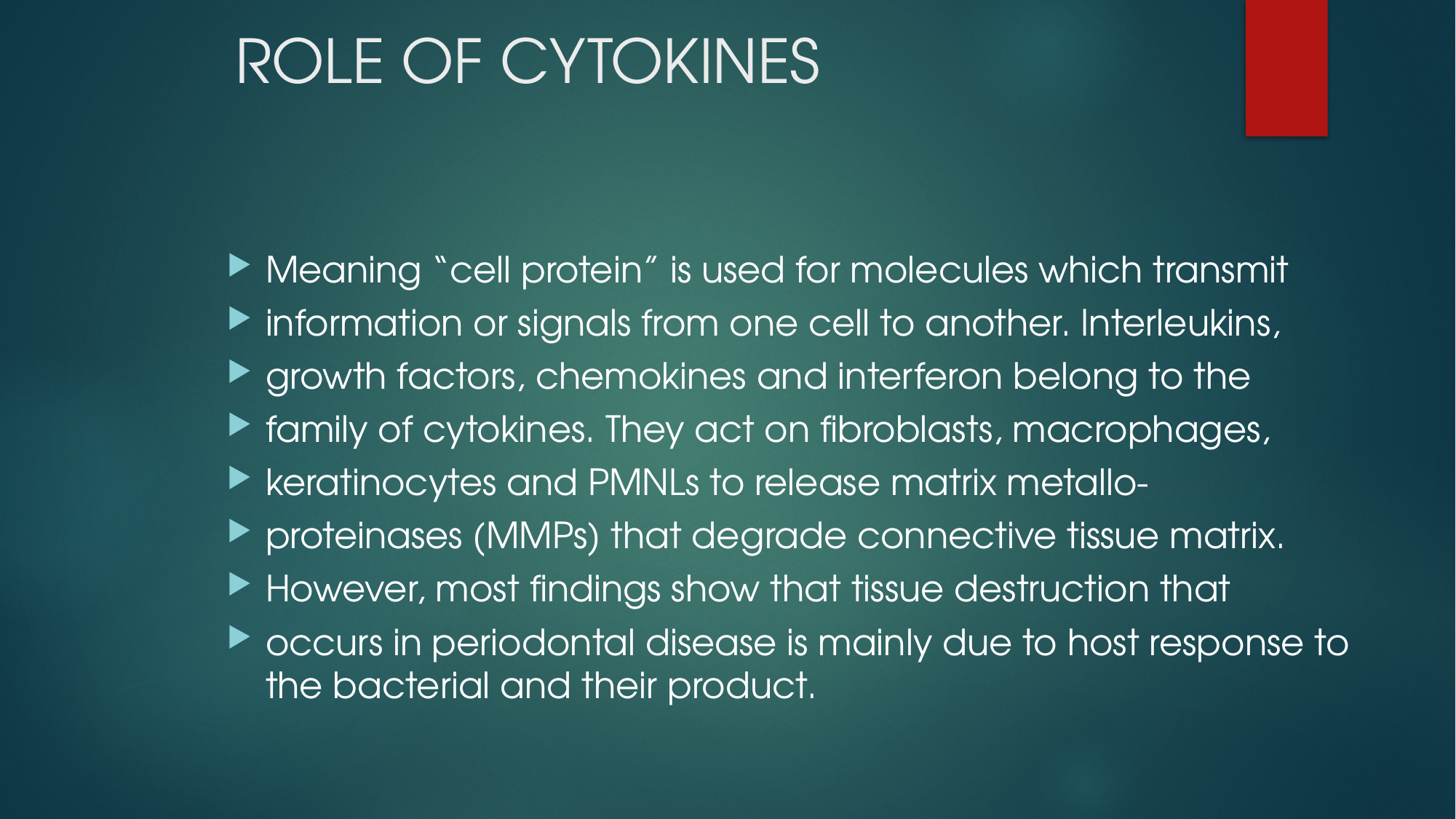

# ROLE OF CYTOKINES
Meaning “cell protein” is used for molecules which transmit
information or signals from one cell to another. Interleukins,
growth factors, chemokines and interferon belong to the
family of cytokines. They act on fibroblasts, macrophages,
keratinocytes and PMNLs to release matrix metallo-
proteinases (MMPs) that degrade connective tissue matrix.
However, most findings show that tissue destruction that
occurs in periodontal disease is mainly due to host response to the bacterial and their product.